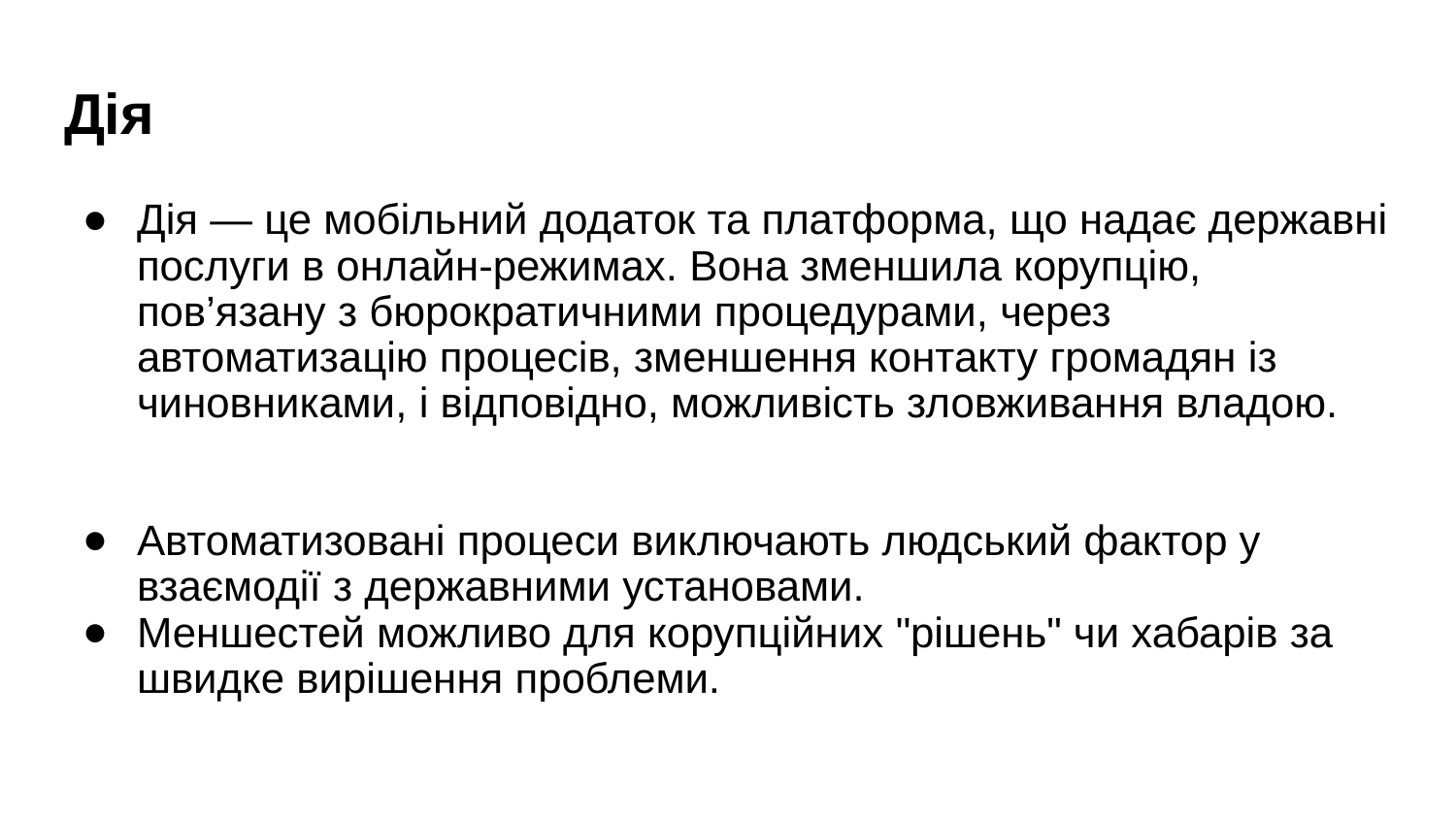

# Дія
Дія — це мобільний додаток та платформа, що надає державні послуги в онлайн-режимах. Вона зменшила корупцію, пов’язану з бюрократичними процедурами, через автоматизацію процесів, зменшення контакту громадян із чиновниками, і відповідно, можливість зловживання владою.

Автоматизовані процеси виключають людський фактор у взаємодії з державними установами.
Меншестей можливо для корупційних "рішень" чи хабарів за швидке вирішення проблеми.